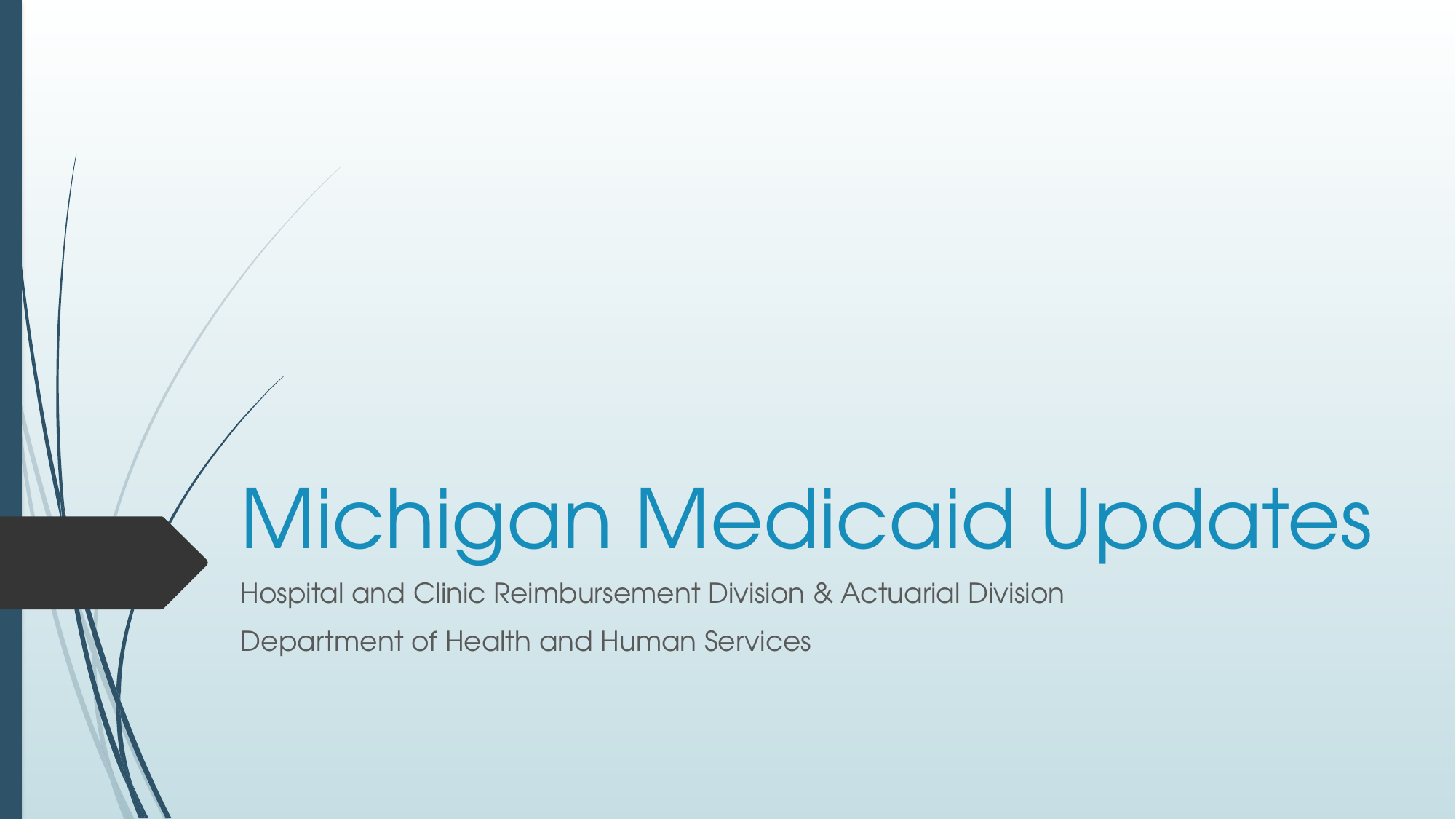

# Michigan Medicaid Updates
Hospital and Clinic Reimbursement Division & Actuarial Division
Department of Health and Human Services